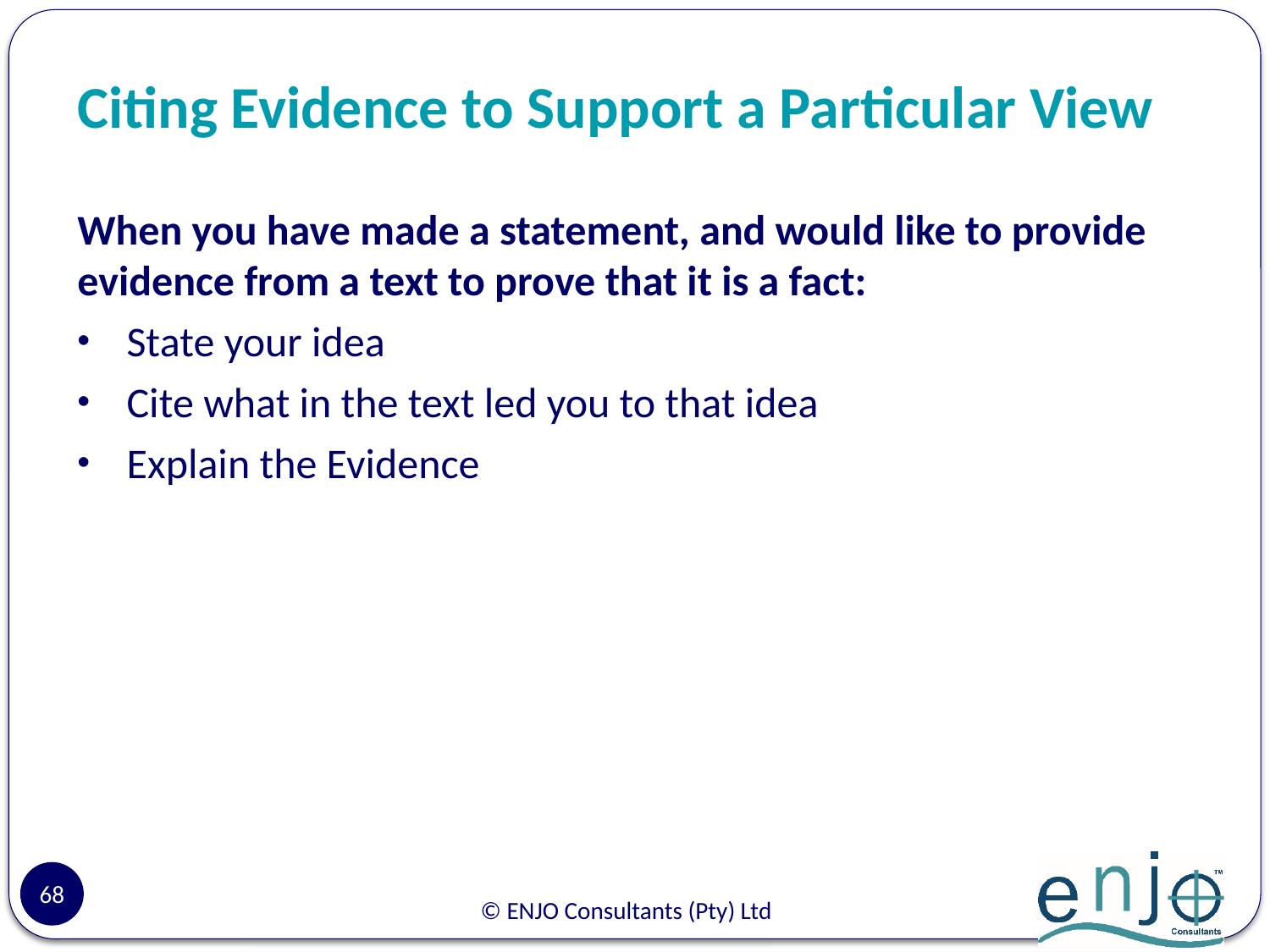

# Citing Evidence to Support a Particular View
When you have made a statement, and would like to provide evidence from a text to prove that it is a fact:
State your idea
Cite what in the text led you to that idea
Explain the Evidence

68
© ENJO Consultants (Pty) Ltd